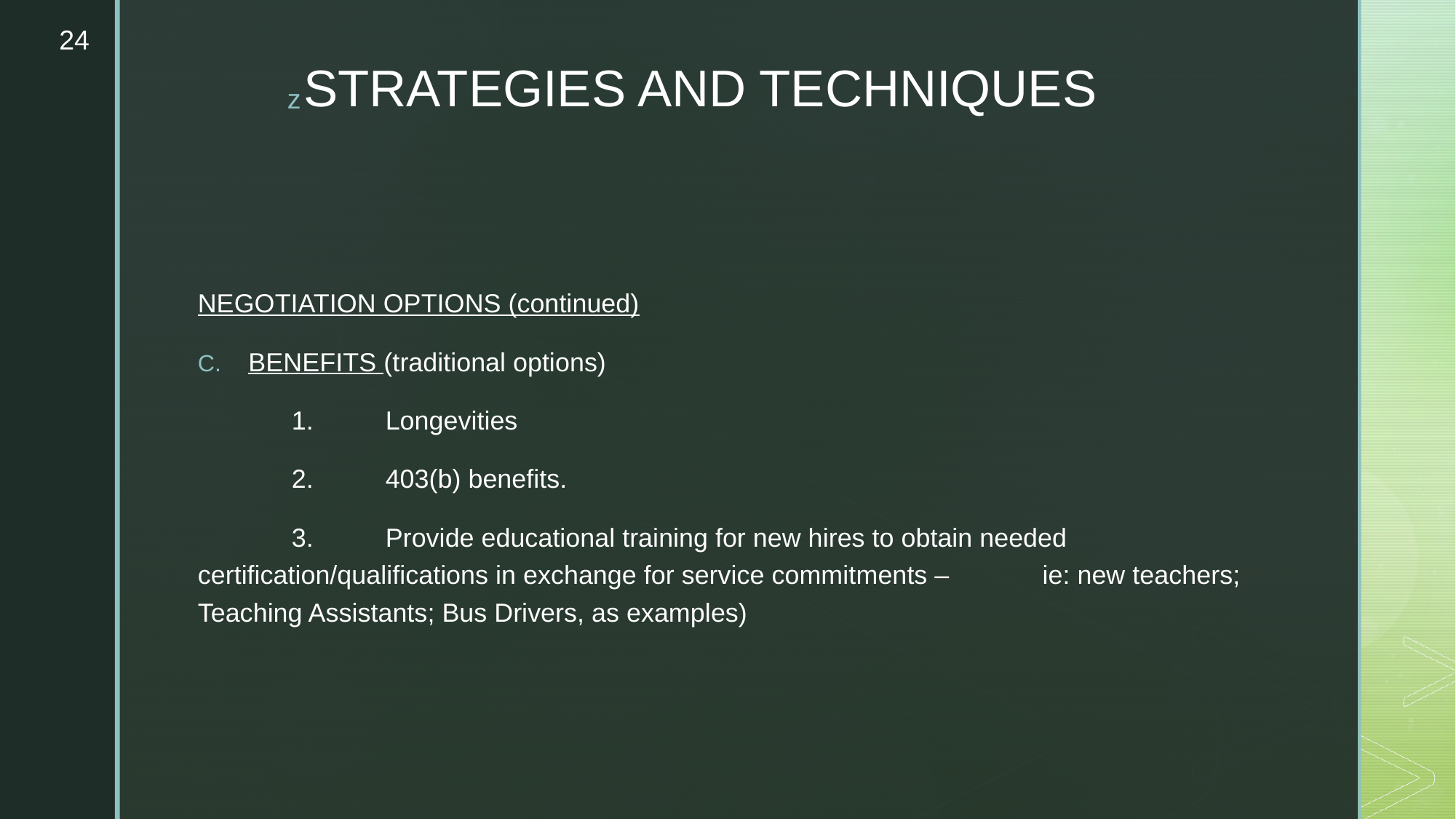

24
# STRATEGIES AND TECHNIQUES
NEGOTIATION OPTIONS (continued)
BENEFITS (traditional options)
	1.	Longevities
	2.	403(b) benefits.
	3.	Provide educational training for new hires to obtain needed 			certification/qualifications in exchange for service commitments – 		ie: new teachers; Teaching Assistants; Bus Drivers, as examples)